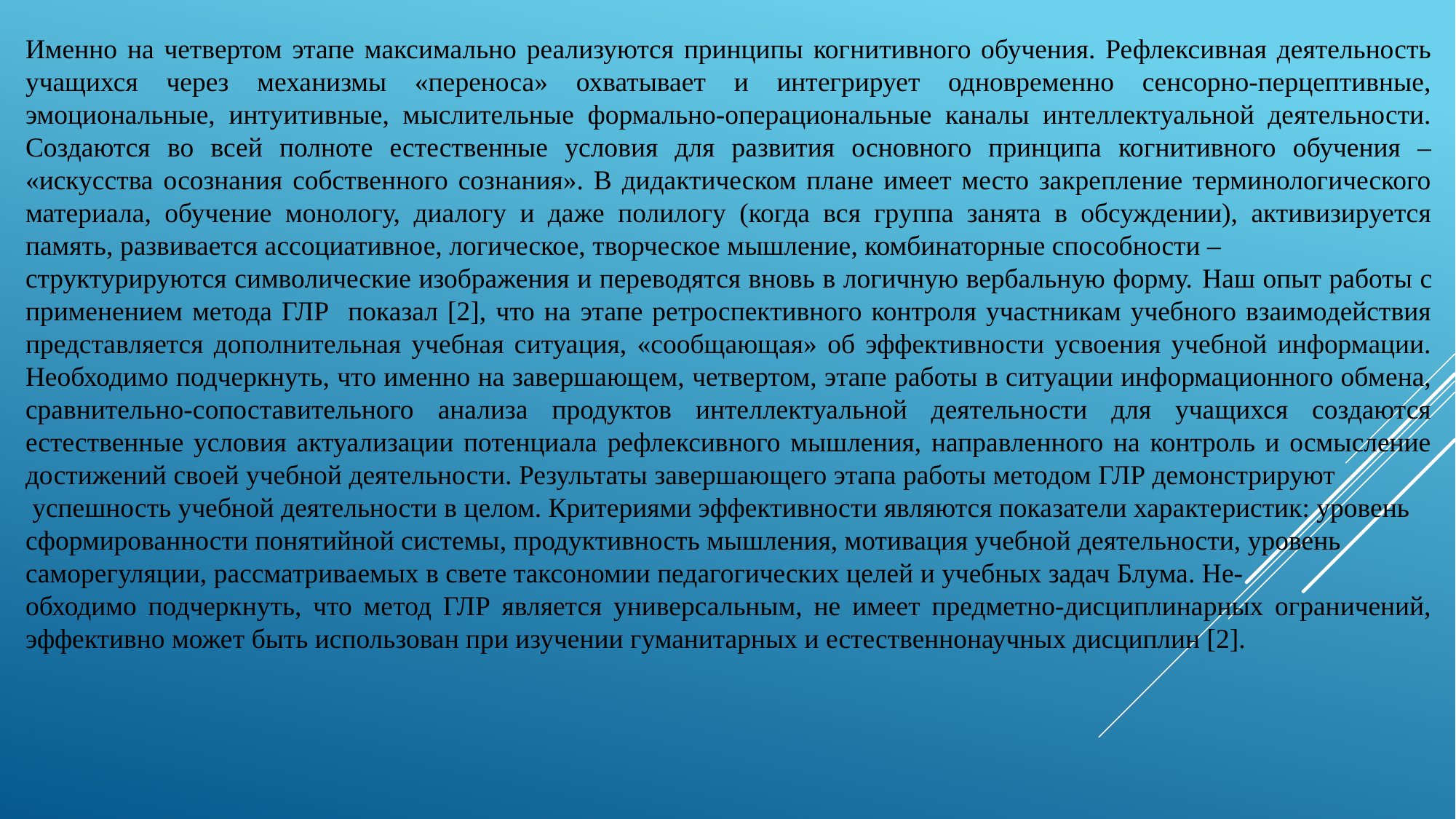

Именно на четвертом этапе максимально реализуются принципы когнитивного обучения. Рефлексивная деятельность учащихся через механизмы «переноса» охватывает и интегрирует одновременно сенсорно-перцептивные, эмоциональные, интуитивные, мыслительные формально-операциональные каналы интеллектуальной деятельности. Создаются во всей полноте естественные условия для развития основного принципа когнитивного обучения – «искусства осознания собственного сознания». В дидактическом плане имеет место закрепление терминологического материала, обучение монологу, диалогу и даже полилогу (когда вся группа занята в обсуждении), активизируется память, развивается ассоциативное, логическое, творческое мышление, комбинаторные способности –
структурируются символические изображения и переводятся вновь в логичную вербальную форму. Наш опыт работы с применением метода ГЛР  показал [2], что на этапе ретроспективного контроля участникам учебного взаимодействия представляется дополнительная учебная ситуация, «сообщающая» об эффективности усвоения учебной информации. Необходимо подчеркнуть, что именно на завершающем, четвертом, этапе работы в ситуации информационного обмена, сравнительно-сопоставительного анализа продуктов интеллектуальной деятельности для учащихся создаются естественные условия актуализации потенциала рефлексивного мышления, направленного на контроль и осмысление достижений своей учебной деятельности. Результаты завершающего этапа работы методом ГЛР демонстрируют
 успешность учебной деятельности в целом. Критериями эффективности являются показатели характеристик: уровень сформированности понятийной системы, продуктивность мышления, мотивация учебной деятельности, уровень саморегуляции, рассматриваемых в свете таксономии педагогических целей и учебных задач Блума. Не-
обходимо подчеркнуть, что метод ГЛР является универсальным, не имеет предметно-дисциплинарных ограничений, эффективно может быть использован при изучении гуманитарных и естественнонаучных дисциплин [2].